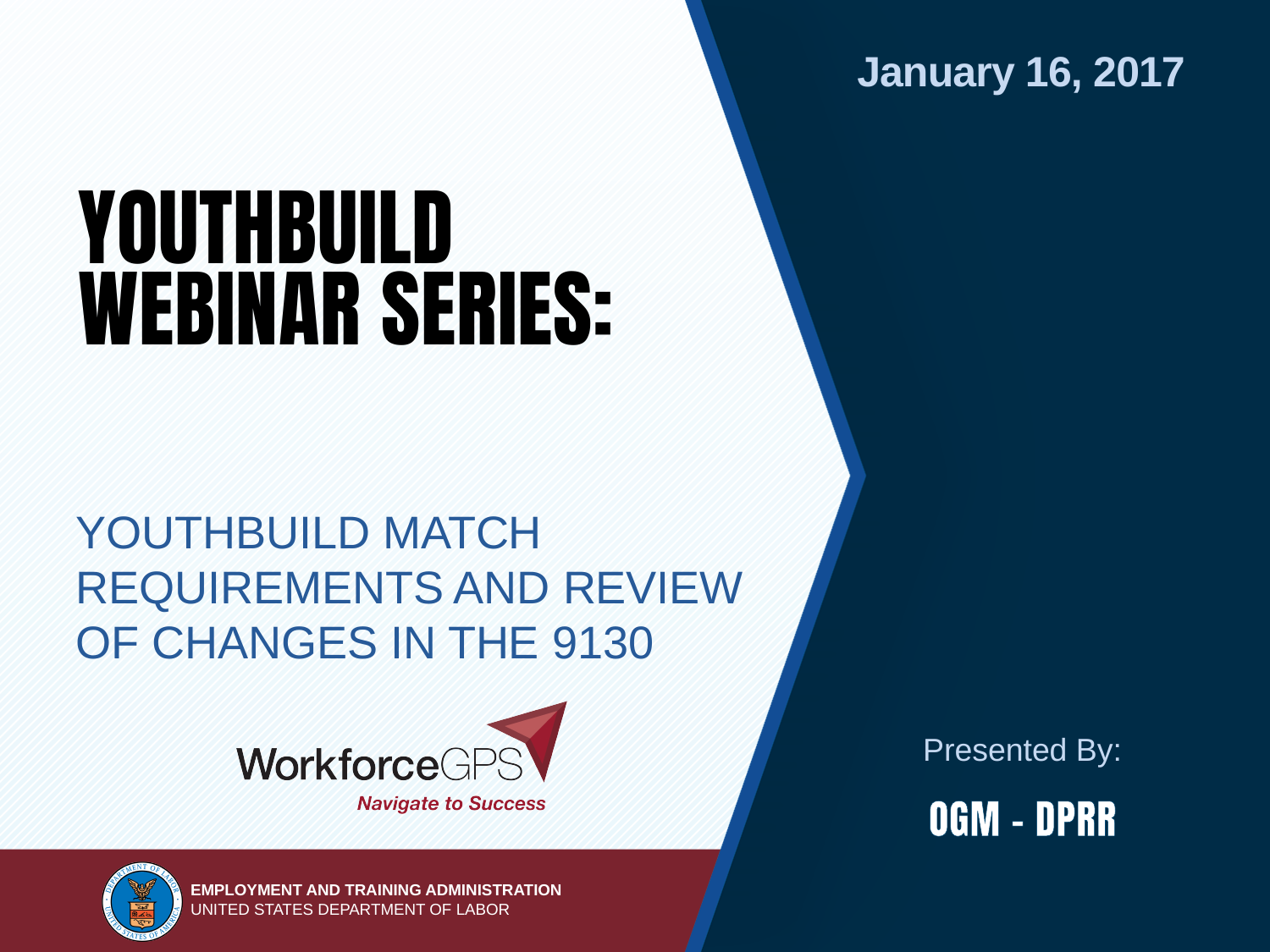

# YouthBuild Webinar Series:
YouthBuild Match Requirements and Review of Changes in the 9130
OGM - DPRR